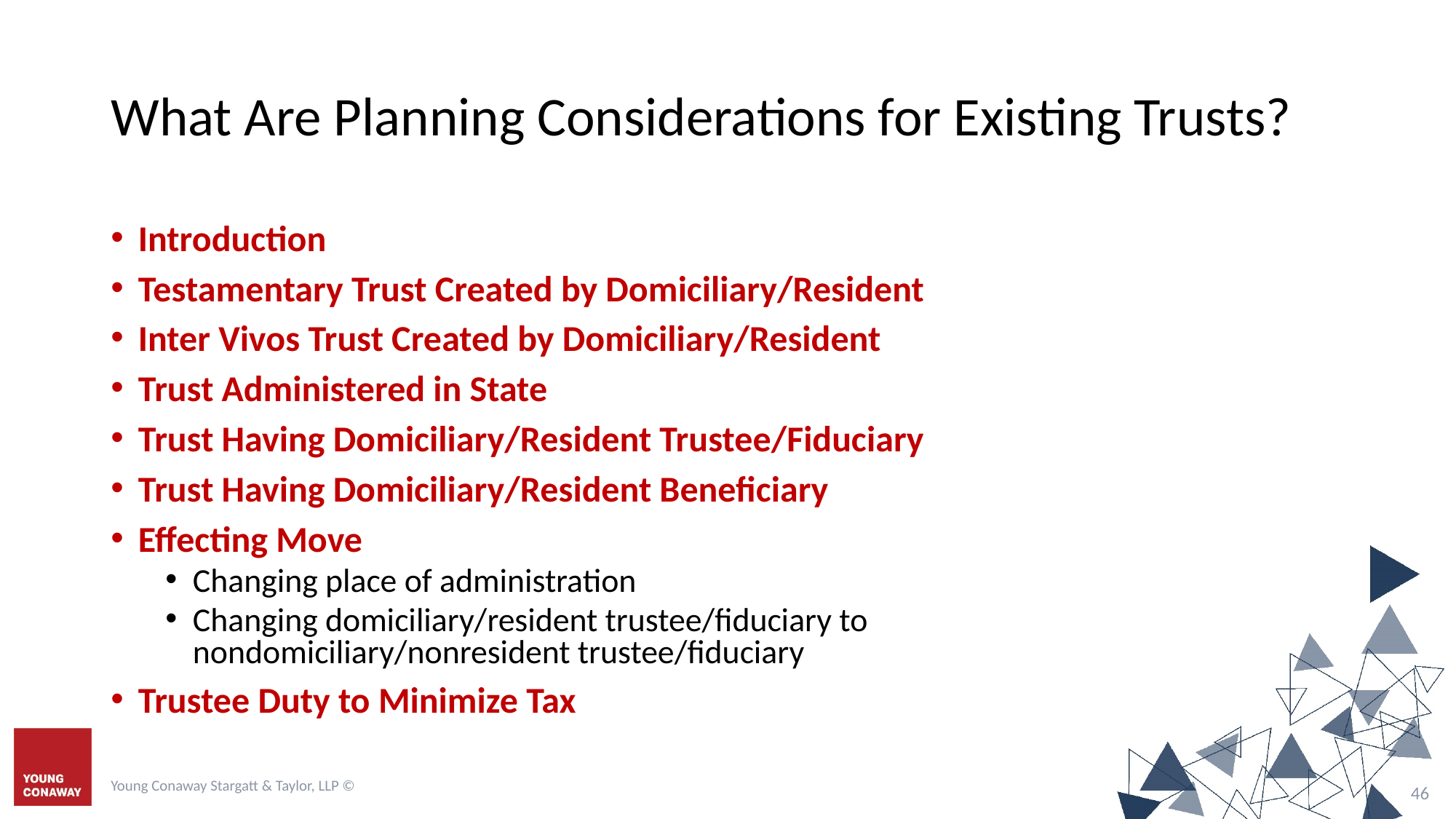

# What Are Planning Considerations for Existing Trusts?
Introduction
Testamentary Trust Created by Domiciliary/Resident
Inter Vivos Trust Created by Domiciliary/Resident
Trust Administered in State
Trust Having Domiciliary/Resident Trustee/Fiduciary
Trust Having Domiciliary/Resident Beneficiary
Effecting Move
Changing place of administration
Changing domiciliary/resident trustee/fiduciary to
nondomiciliary/nonresident trustee/fiduciary
Trustee Duty to Minimize Tax

Young Conaway Stargatt & Taylor, LLP ©
46